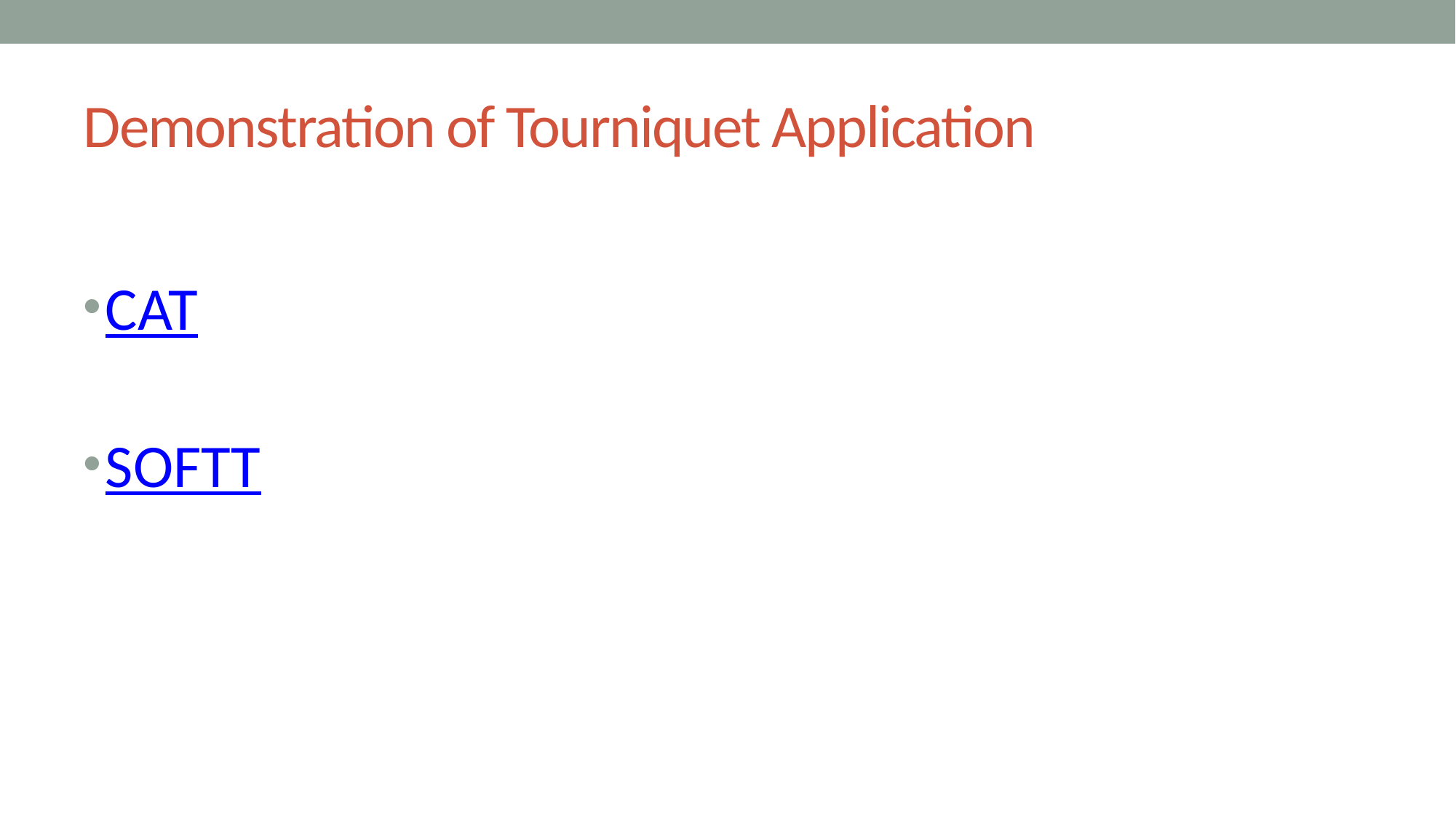

# Demonstration of Tourniquet Application
CAT
SOFTT